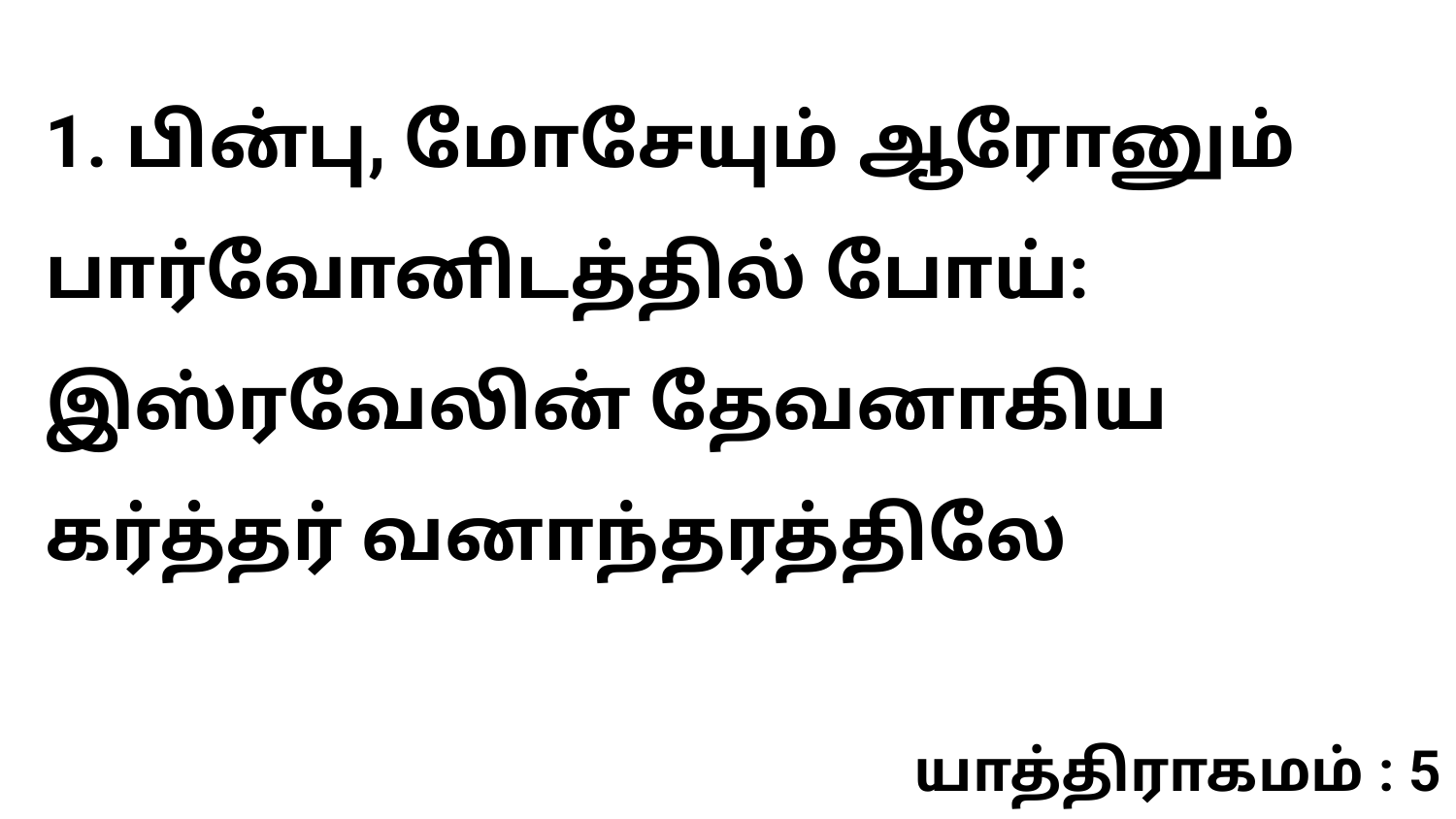

1. பின்பு, மோசேயும் ஆரோனும் பார்வோனிடத்தில் போய்: இஸ்ரவேலின் தேவனாகிய கர்த்தர் வனாந்தரத்திலே
யாத்திராகமம் : 5